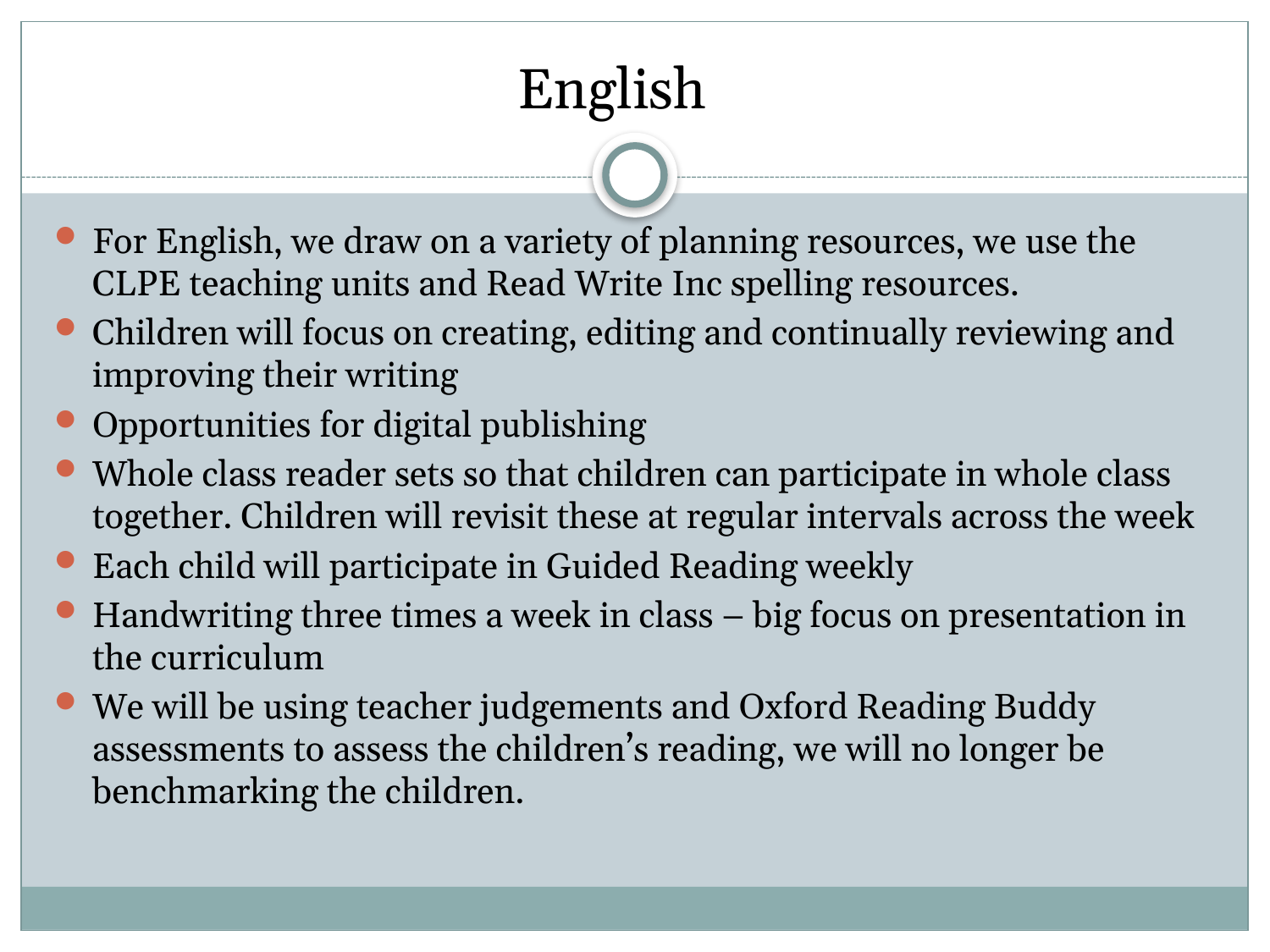

English
For English, we draw on a variety of planning resources, we use the CLPE teaching units and Read Write Inc spelling resources.
Children will focus on creating, editing and continually reviewing and improving their writing
Opportunities for digital publishing
Whole class reader sets so that children can participate in whole class together. Children will revisit these at regular intervals across the week
Each child will participate in Guided Reading weekly
Handwriting three times a week in class – big focus on presentation in the curriculum
We will be using teacher judgements and Oxford Reading Buddy assessments to assess the children’s reading, we will no longer be benchmarking the children.